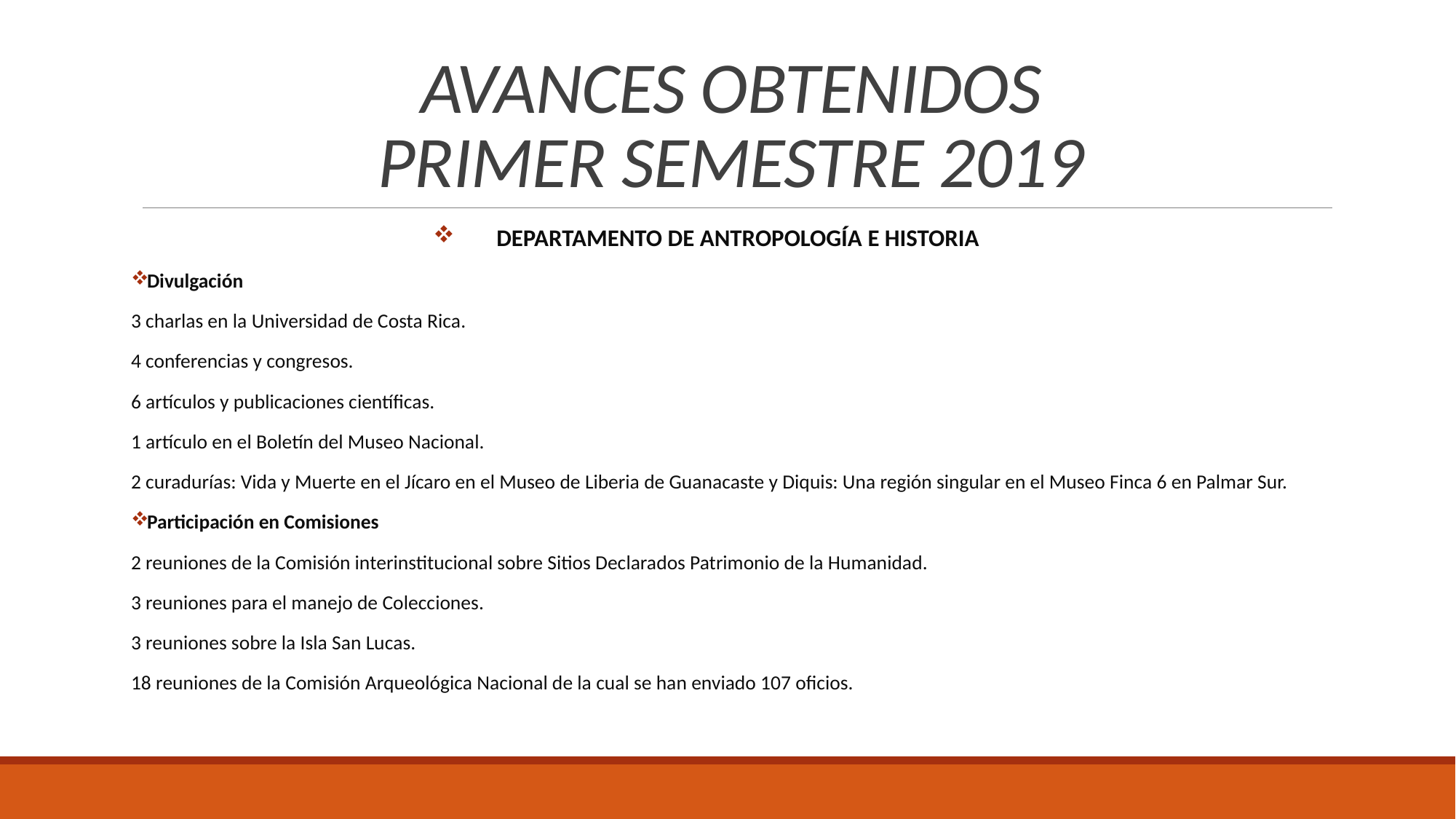

# AVANCES OBTENIDOS PRIMER SEMESTRE 2019
DEPARTAMENTO DE ANTROPOLOGÍA E HISTORIA
Divulgación
3 charlas en la Universidad de Costa Rica.
4 conferencias y congresos.
6 artículos y publicaciones científicas.
1 artículo en el Boletín del Museo Nacional.
2 curadurías: Vida y Muerte en el Jícaro en el Museo de Liberia de Guanacaste y Diquis: Una región singular en el Museo Finca 6 en Palmar Sur.
Participación en Comisiones
2 reuniones de la Comisión interinstitucional sobre Sitios Declarados Patrimonio de la Humanidad.
3 reuniones para el manejo de Colecciones.
3 reuniones sobre la Isla San Lucas.
18 reuniones de la Comisión Arqueológica Nacional de la cual se han enviado 107 oficios.